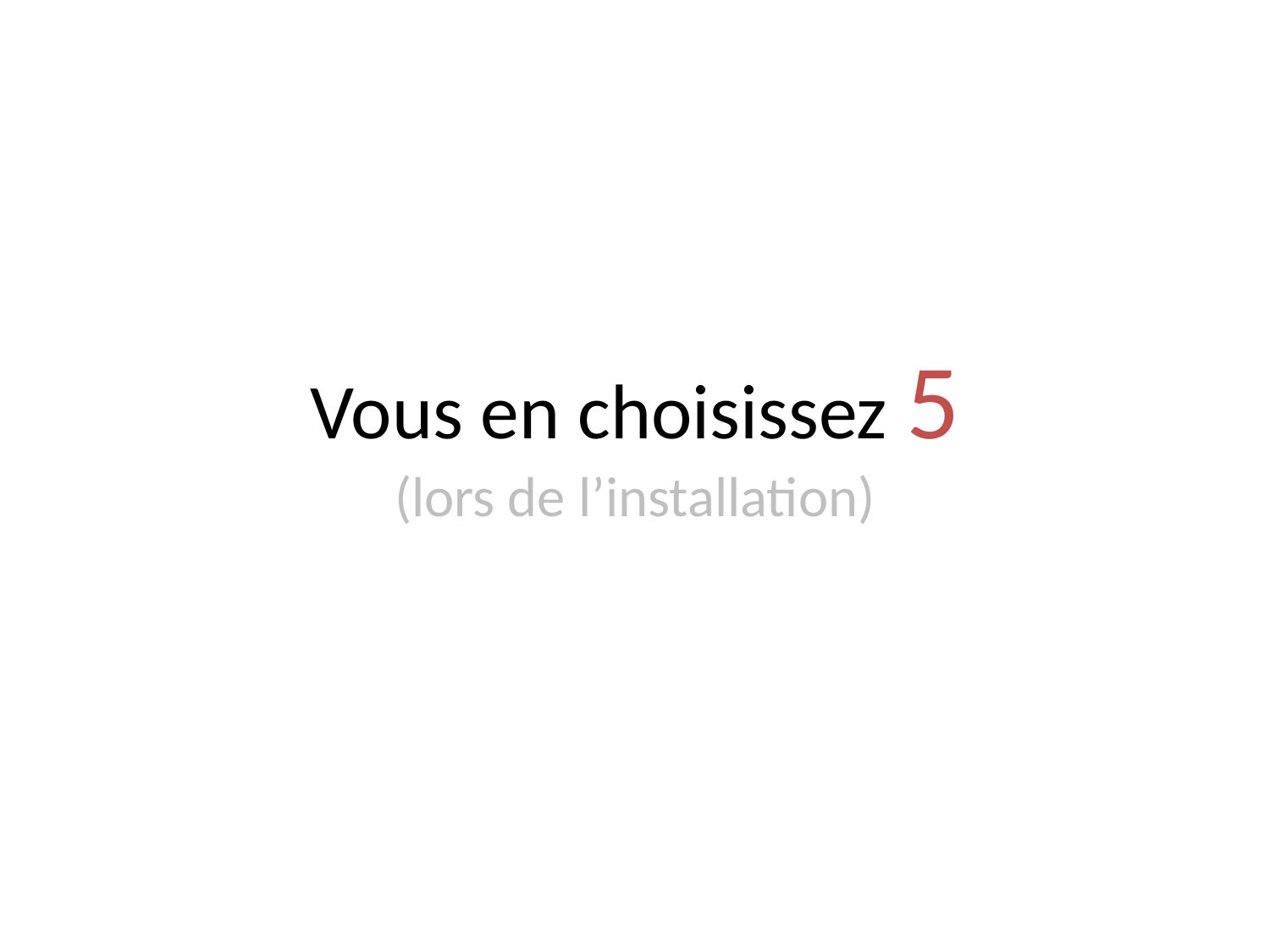

# Vous en choisissez 5 (lors de l’installation)